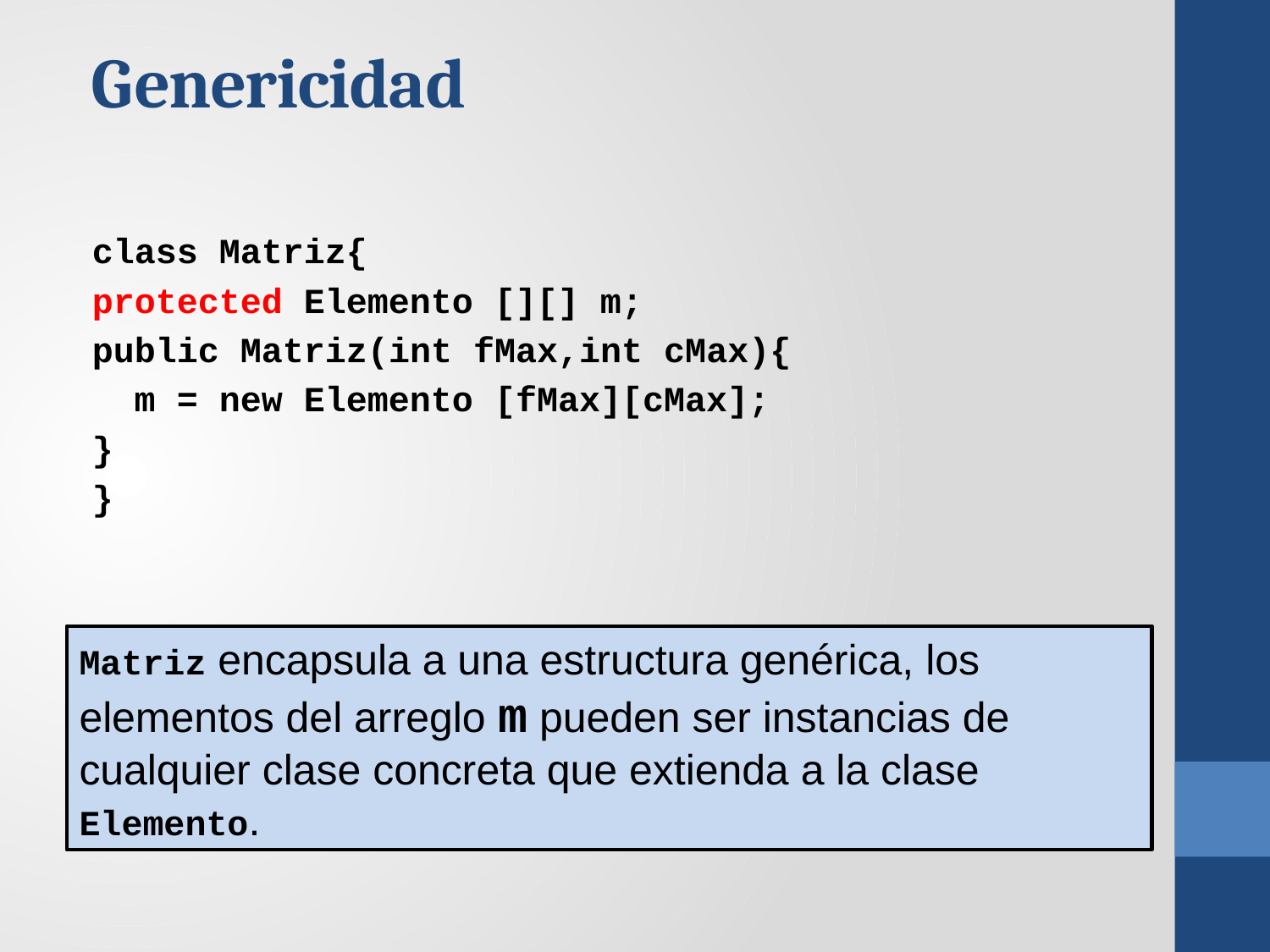

# Genericidad
class Matriz{
protected Elemento [][] m;
public Matriz(int fMax,int cMax){
  m = new Elemento [fMax][cMax];
}
}

Matriz encapsula a una estructura genérica, los elementos del arreglo m pueden ser instancias de cualquier clase concreta que extienda a la clase Elemento.